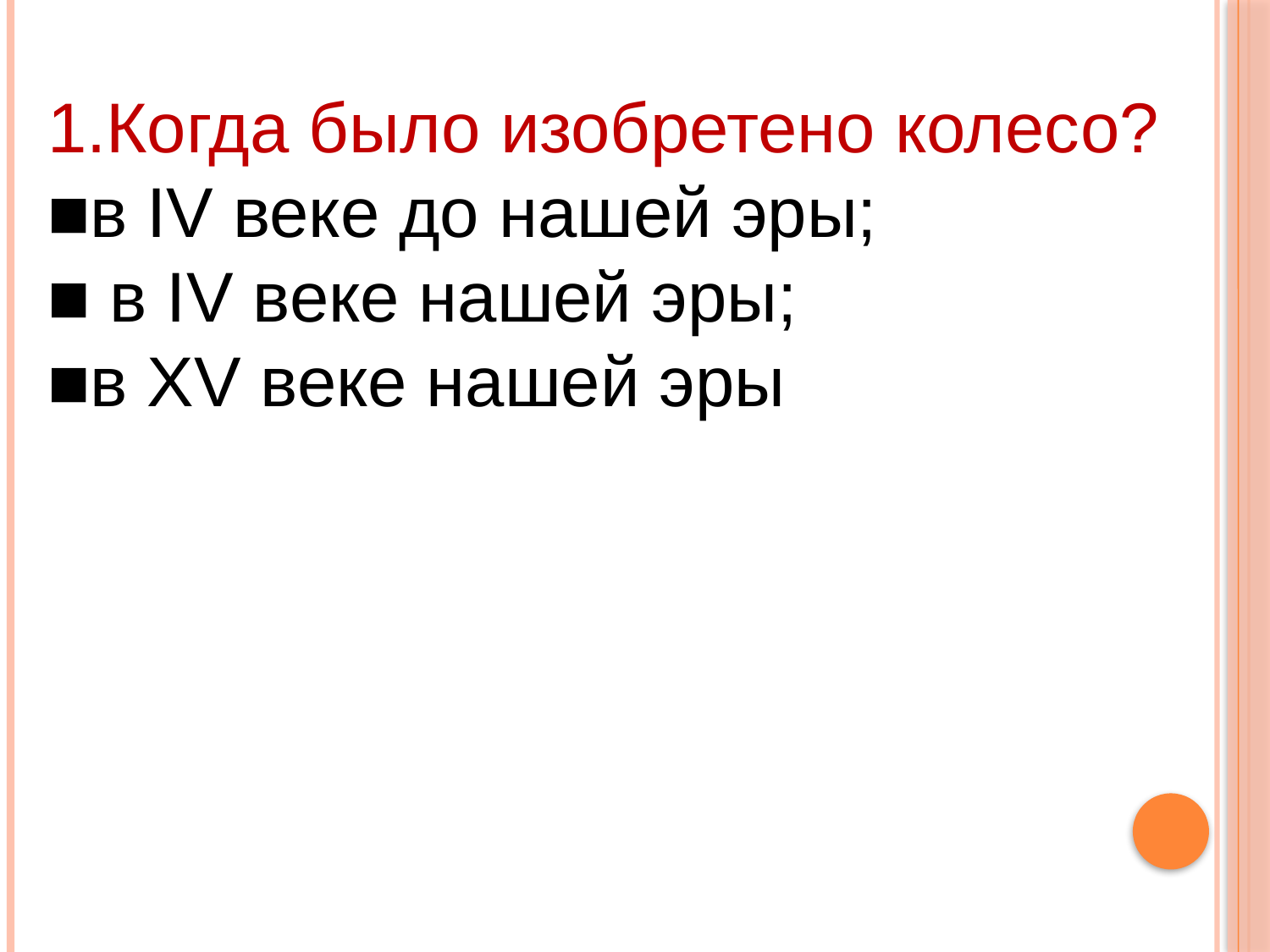

1.Когда было изобретено колесо?
■в IV веке до нашей эры;
■ в IV веке нашей эры;
■в ХV веке нашей эры